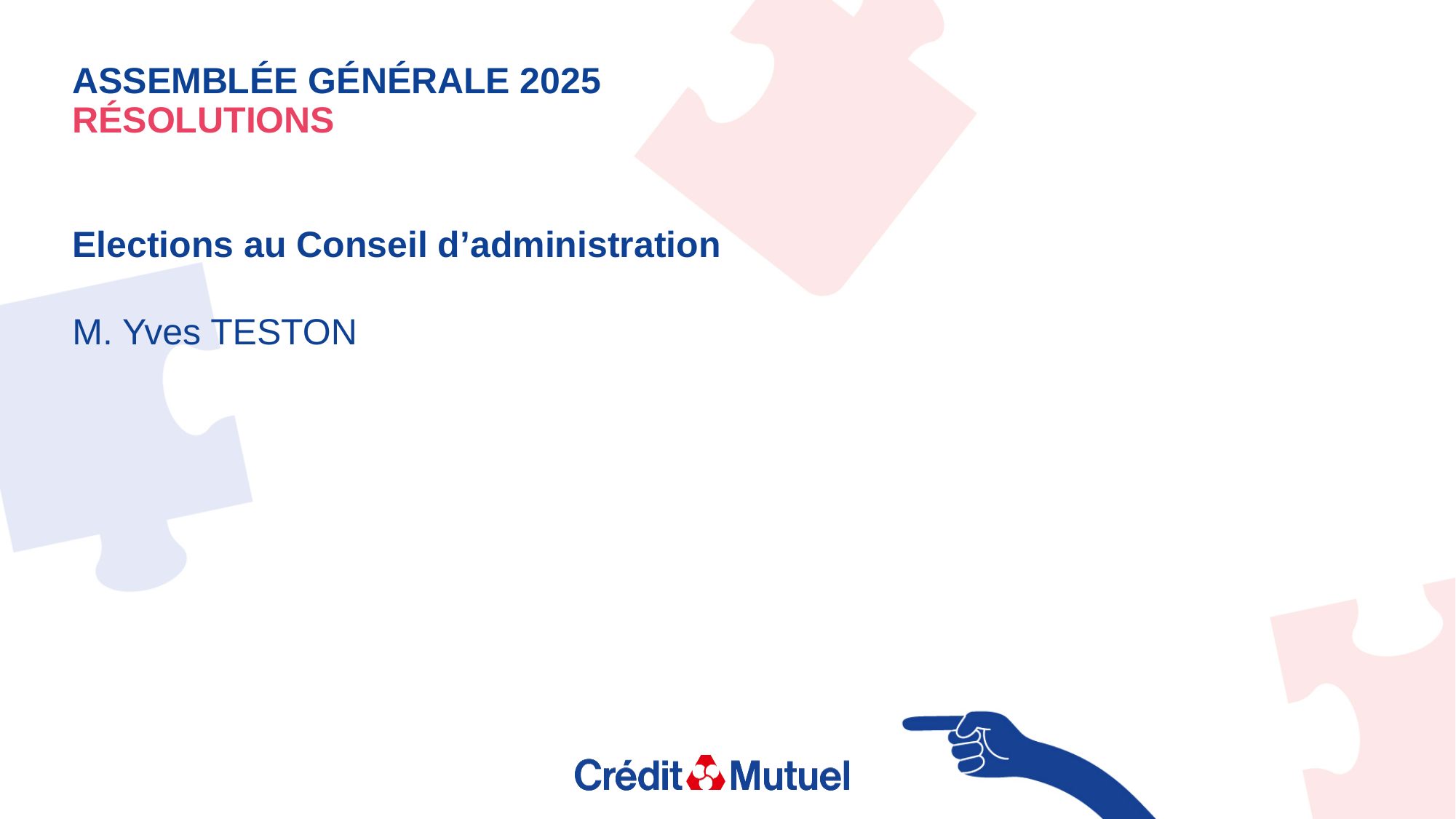

Assemblée générale 2025
Résolutions
Elections au Conseil d’administration

M. Yves TESTON